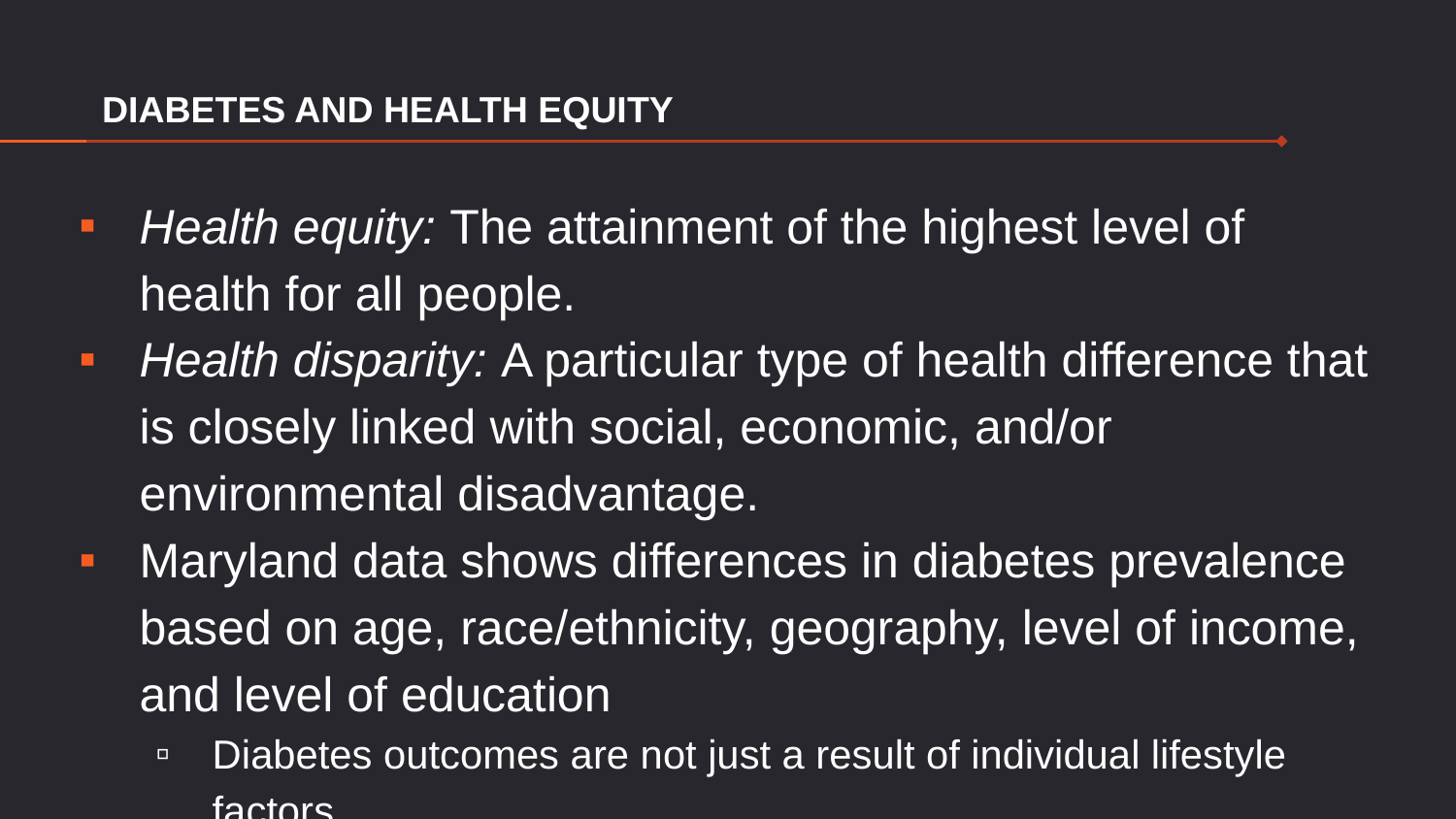

# DIABETES AND HEALTH EQUITY
Health equity: The attainment of the highest level of health for all people.
Health disparity: A particular type of health difference that is closely linked with social, economic, and/or environmental disadvantage.
Maryland data shows differences in diabetes prevalence based on age, race/ethnicity, geography, level of income, and level of education
Diabetes outcomes are not just a result of individual lifestyle factors